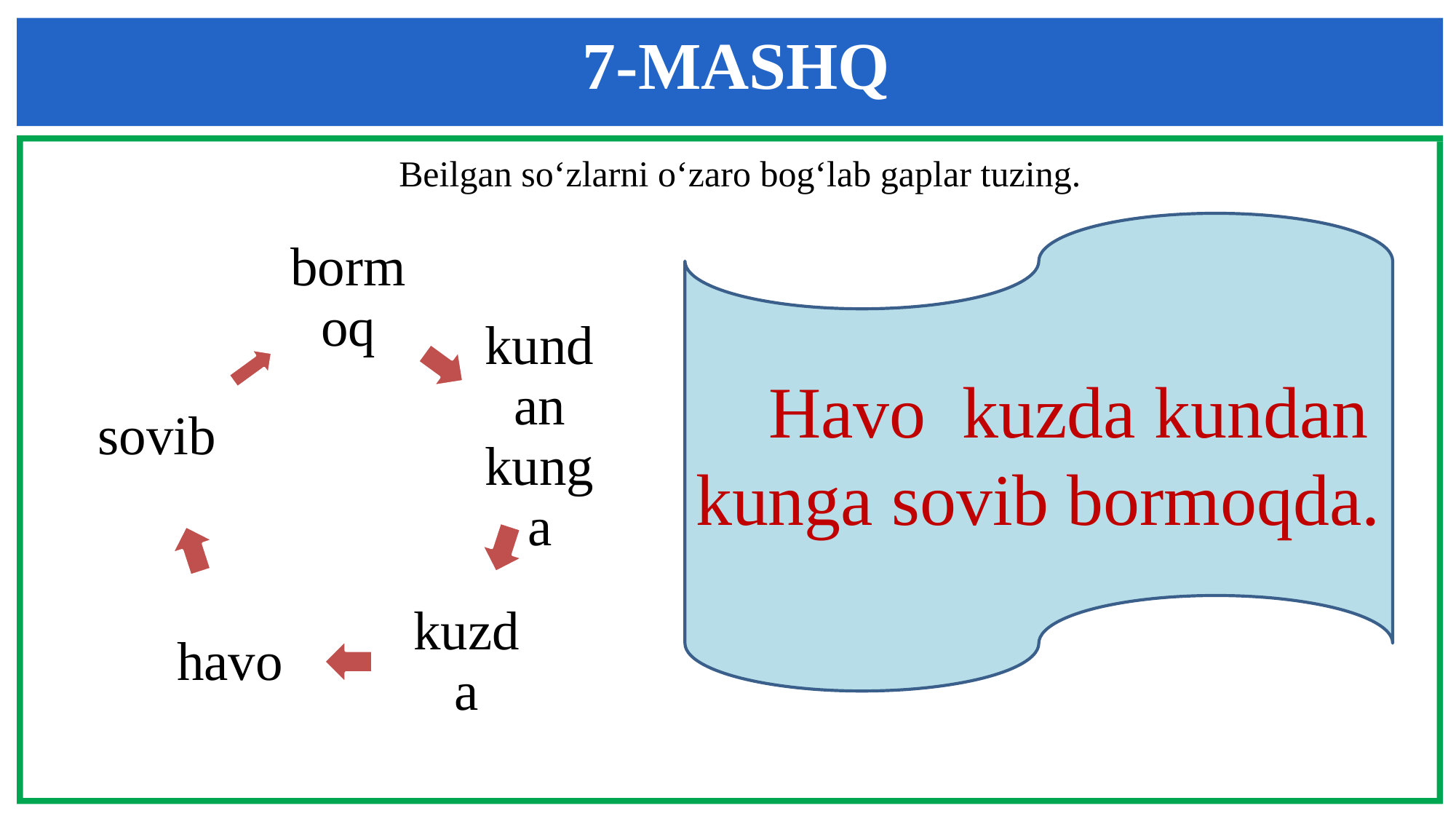

7-MASHQ
Beilgan so‘zlarni o‘zaro bog‘lab gaplar tuzing.
    Havo  kuzda kundan kunga sovib bormoqda.
bormoq
kundan
kunga
kuzda
havo
sovib